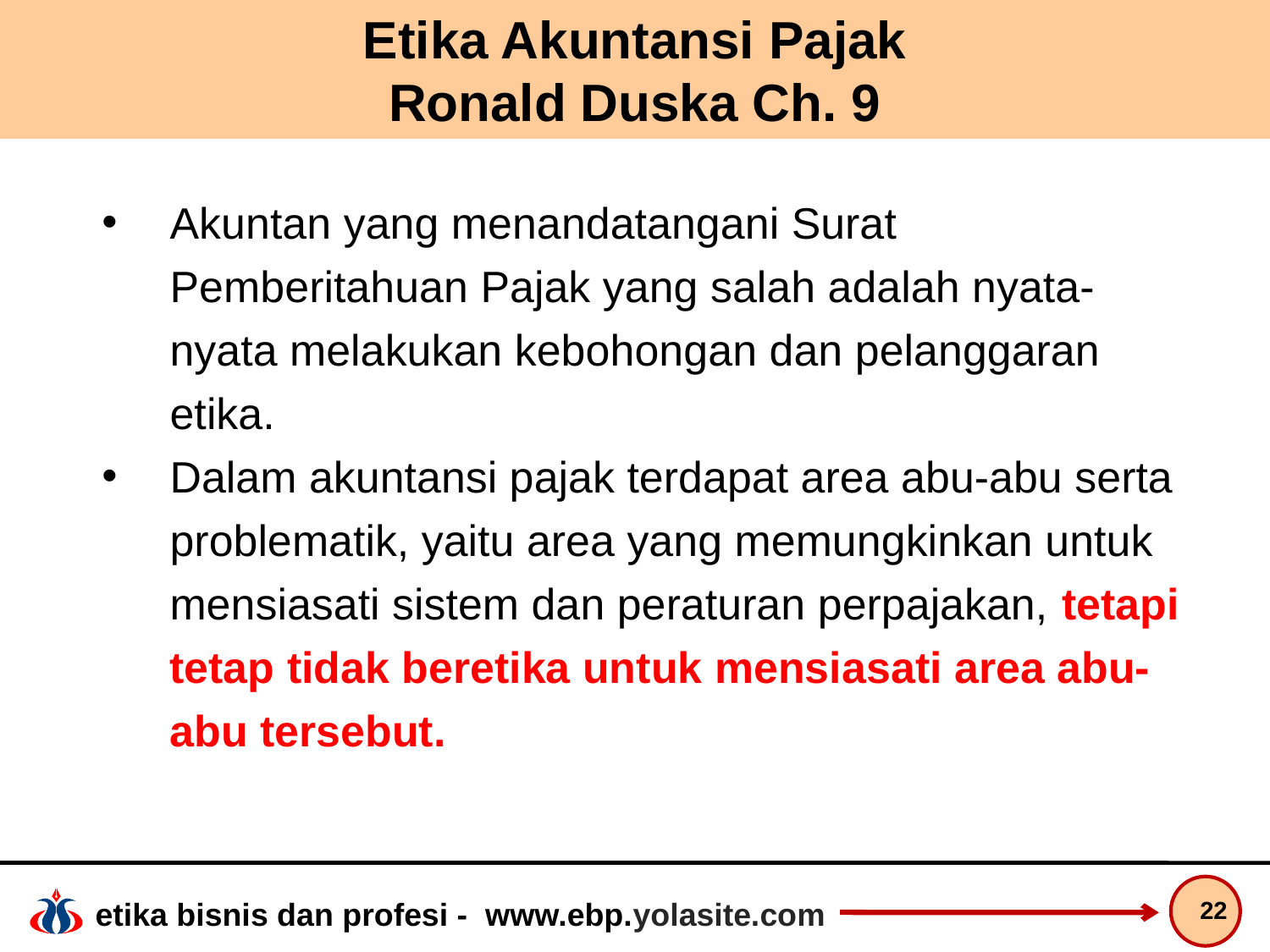

# Etika Akuntansi Pajak Ronald Duska Ch. 9
Akuntan yang menandatangani Surat Pemberitahuan Pajak yang salah adalah nyata-nyata melakukan kebohongan dan pelanggaran etika.
Dalam akuntansi pajak terdapat area abu-abu serta problematik, yaitu area yang memungkinkan untuk mensiasati sistem dan peraturan perpajakan, tetapi tetap tidak beretika untuk mensiasati area abu-abu tersebut.
22